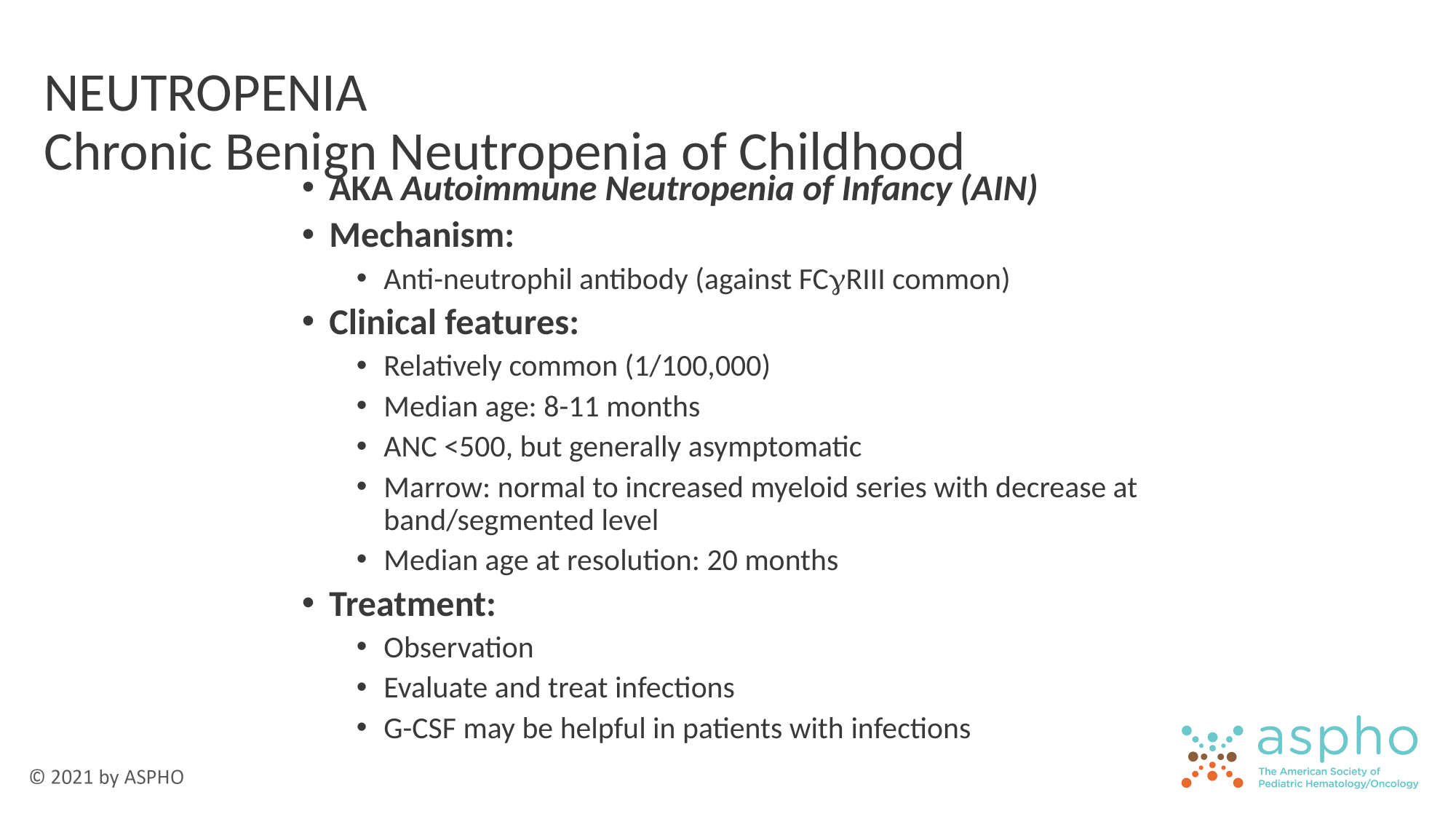

# NEUTROPENIA Chronic Benign Neutropenia of Childhood
AKA Autoimmune Neutropenia of Infancy (AIN)
Mechanism:
Anti-neutrophil antibody (against FCγRIII common)
Clinical features:
Relatively common (1/100,000)
Median age: 8-11 months
ANC <500, but generally asymptomatic
Marrow: normal to increased myeloid series with decrease at band/segmented level
Median age at resolution: 20 months
Treatment:
Observation
Evaluate and treat infections
G-CSF may be helpful in patients with infections